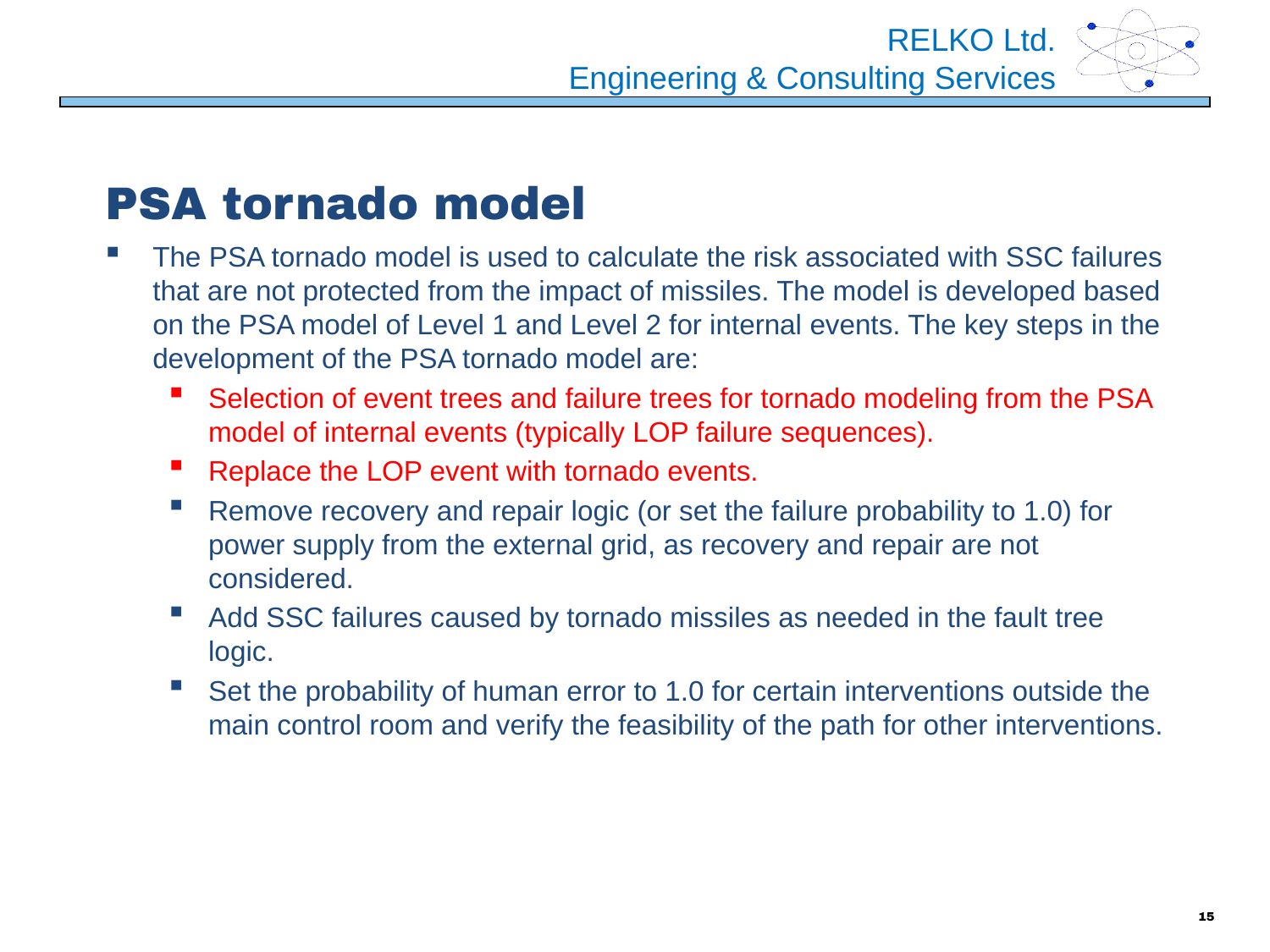

# PSA tornado model
The PSA tornado model is used to calculate the risk associated with SSC failures that are not protected from the impact of missiles. The model is developed based on the PSA model of Level 1 and Level 2 for internal events. The key steps in the development of the PSA tornado model are:
Selection of event trees and failure trees for tornado modeling from the PSA model of internal events (typically LOP failure sequences).
Replace the LOP event with tornado events.
Remove recovery and repair logic (or set the failure probability to 1.0) for power supply from the external grid, as recovery and repair are not considered.
Add SSC failures caused by tornado missiles as needed in the fault tree logic.
Set the probability of human error to 1.0 for certain interventions outside the main control room and verify the feasibility of the path for other interventions.

15